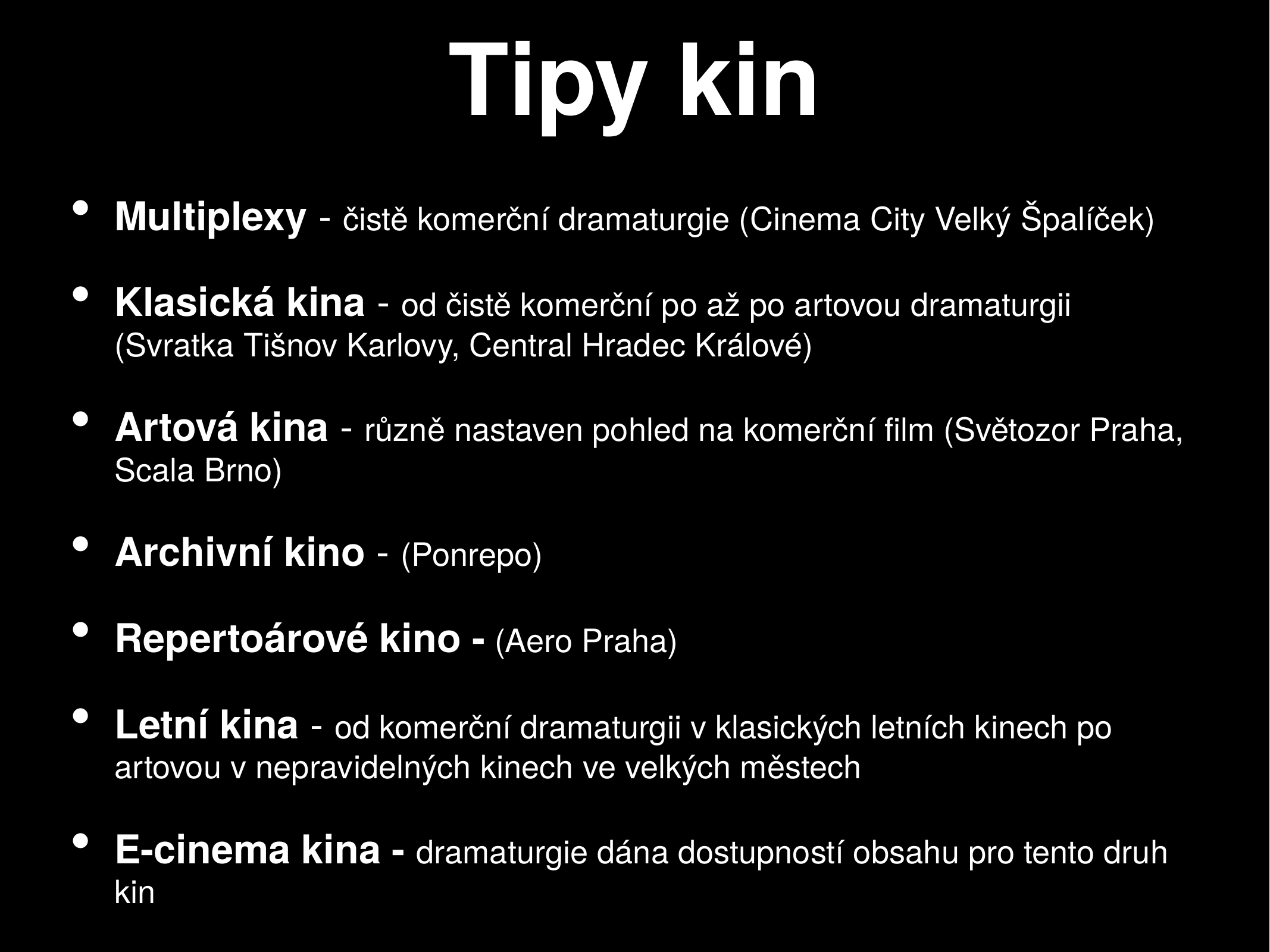

# Tipy kin
Multiplexy - čistě komerční dramaturgie (Cinema City Velký Špalíček)

Klasická kina - od čistě komerční po až po artovou dramaturgii (Svratka Tišnov Karlovy, Central Hradec Králové)

Artová kina - různě nastaven pohled na komerční film (Světozor Praha, Scala Brno)

Archivní kino - (Ponrepo)

Repertoárové kino - (Aero Praha)

Letní kina - od komerční dramaturgii v klasických letních kinech po artovou v nepravidelných kinech ve velkých městech

E-cinema kina - dramaturgie dána dostupností obsahu pro tento druh kin